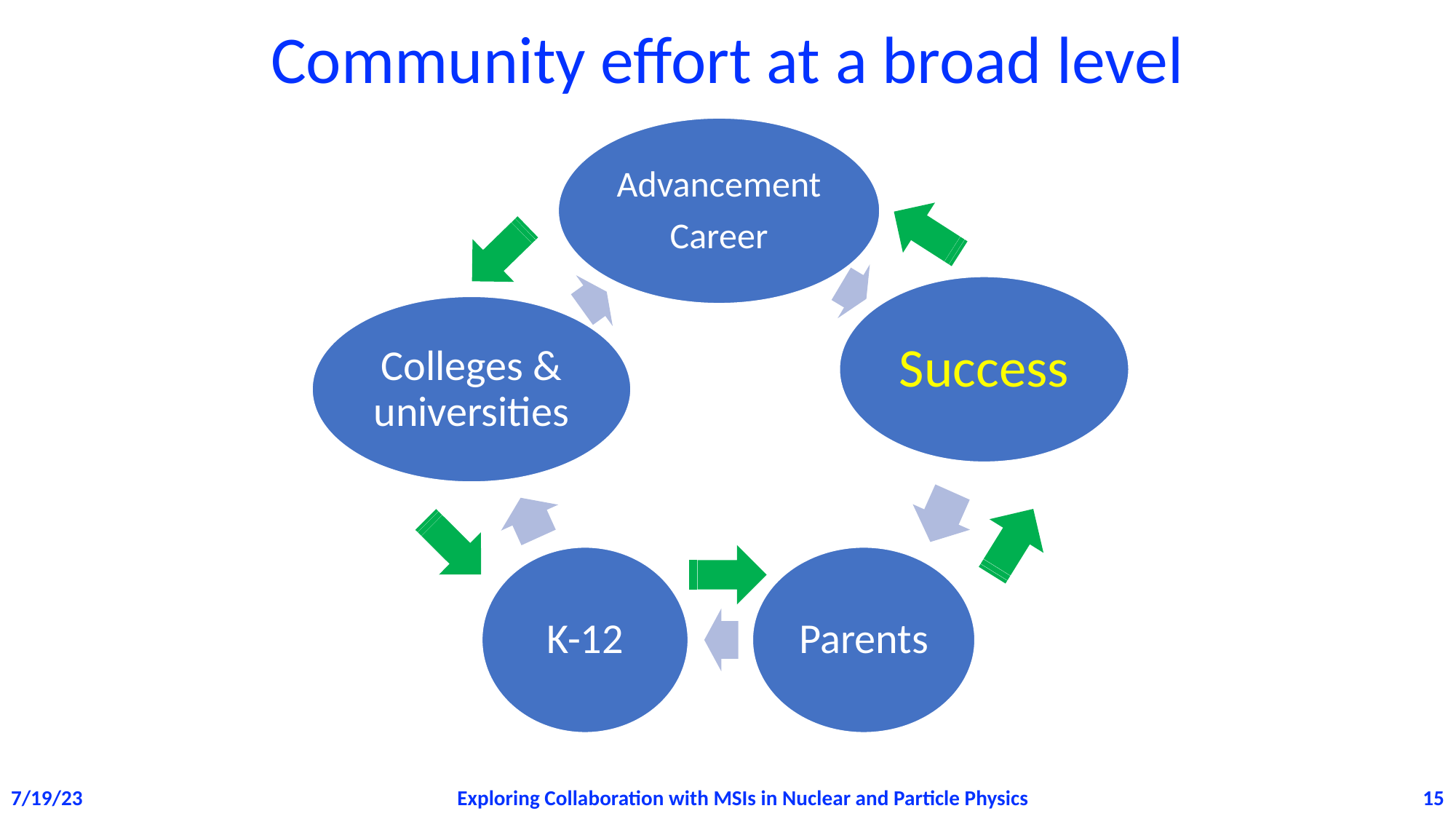

# Community effort at a broad level
Advancement
Career

Success

Parents

K-12

Colleges & universities

15
Exploring Collaboration with MSIs in Nuclear and Particle Physics
7/19/23